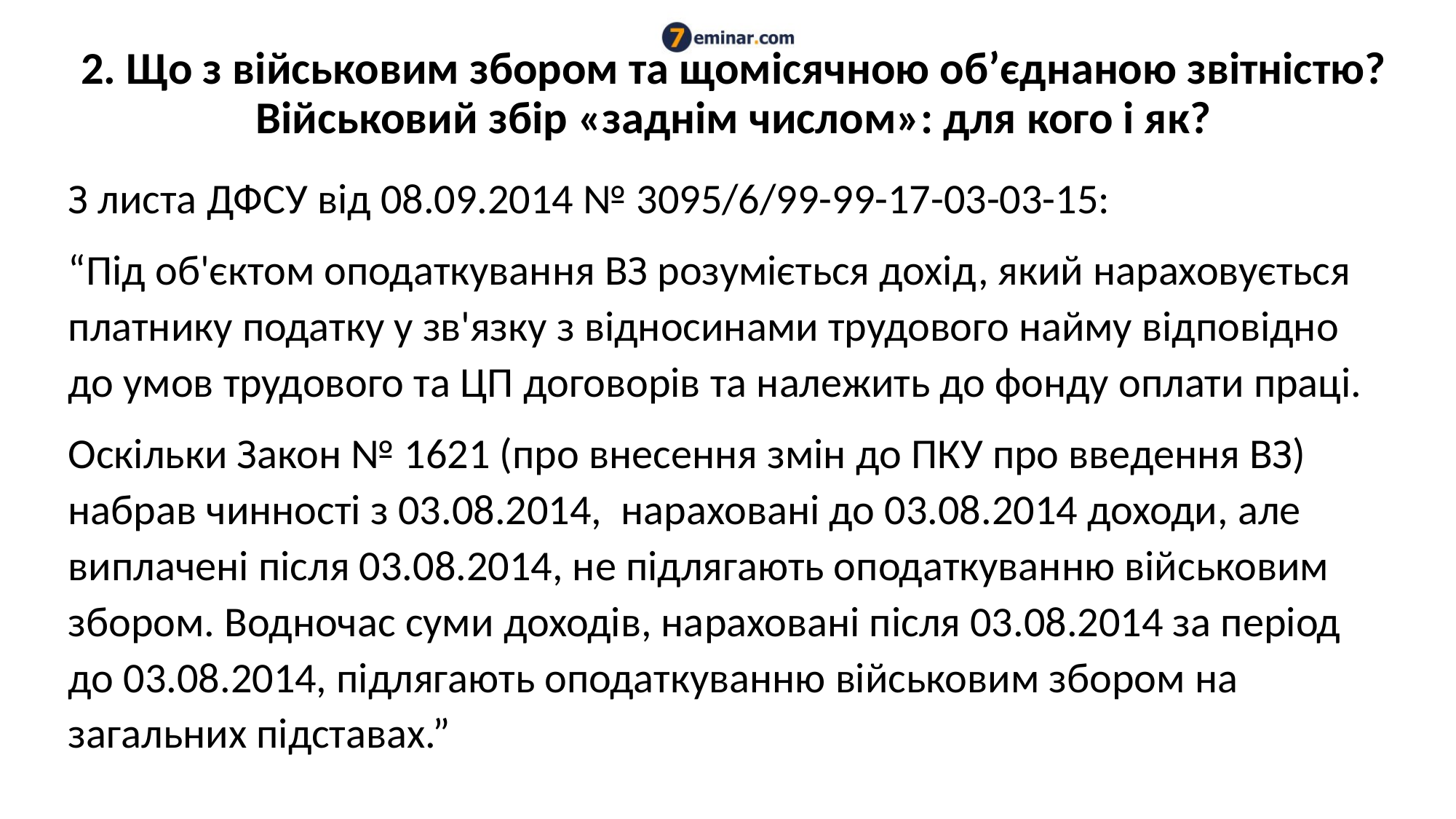

# 2. Що з військовим збором та щомісячною об’єднаною звітністю? Військовий збір «заднім числом»: для кого і як?
З листа ДФСУ від 08.09.2014 № 3095/6/99-99-17-03-03-15:
“Під об'єктом оподаткування ВЗ розуміється дохід, який нараховується платнику податку у зв'язку з відносинами трудового найму відповідно до умов трудового та ЦП договорів та належить до фонду оплати праці.
Оскільки Закон № 1621 (про внесення змін до ПКУ про введення ВЗ) набрав чинності з 03.08.2014,  нараховані до 03.08.2014 доходи, але виплачені після 03.08.2014, не підлягають оподаткуванню військовим збором. Водночас суми доходів, нараховані після 03.08.2014 за період до 03.08.2014, підлягають оподаткуванню військовим збором на загальних підставах.”

18